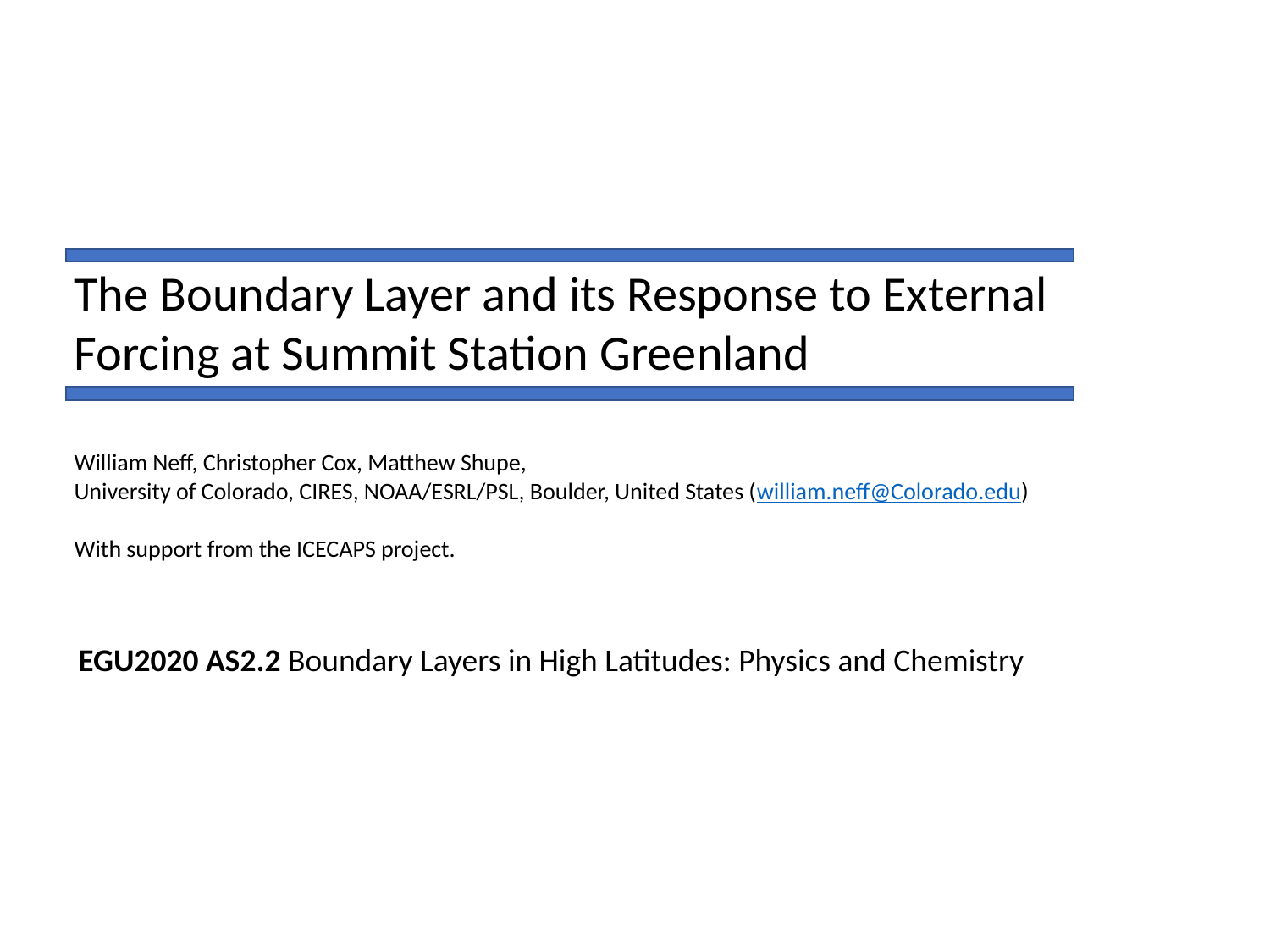

The Boundary Layer and its Response to External Forcing at Summit Station Greenland

William Neff, Christopher Cox, Matthew Shupe,
University of Colorado, CIRES, NOAA/ESRL/PSL, Boulder, United States (william.neff@Colorado.edu)

With support from the ICECAPS project.

EGU2020 AS2.2 Boundary Layers in High Latitudes: Physics and Chemistry